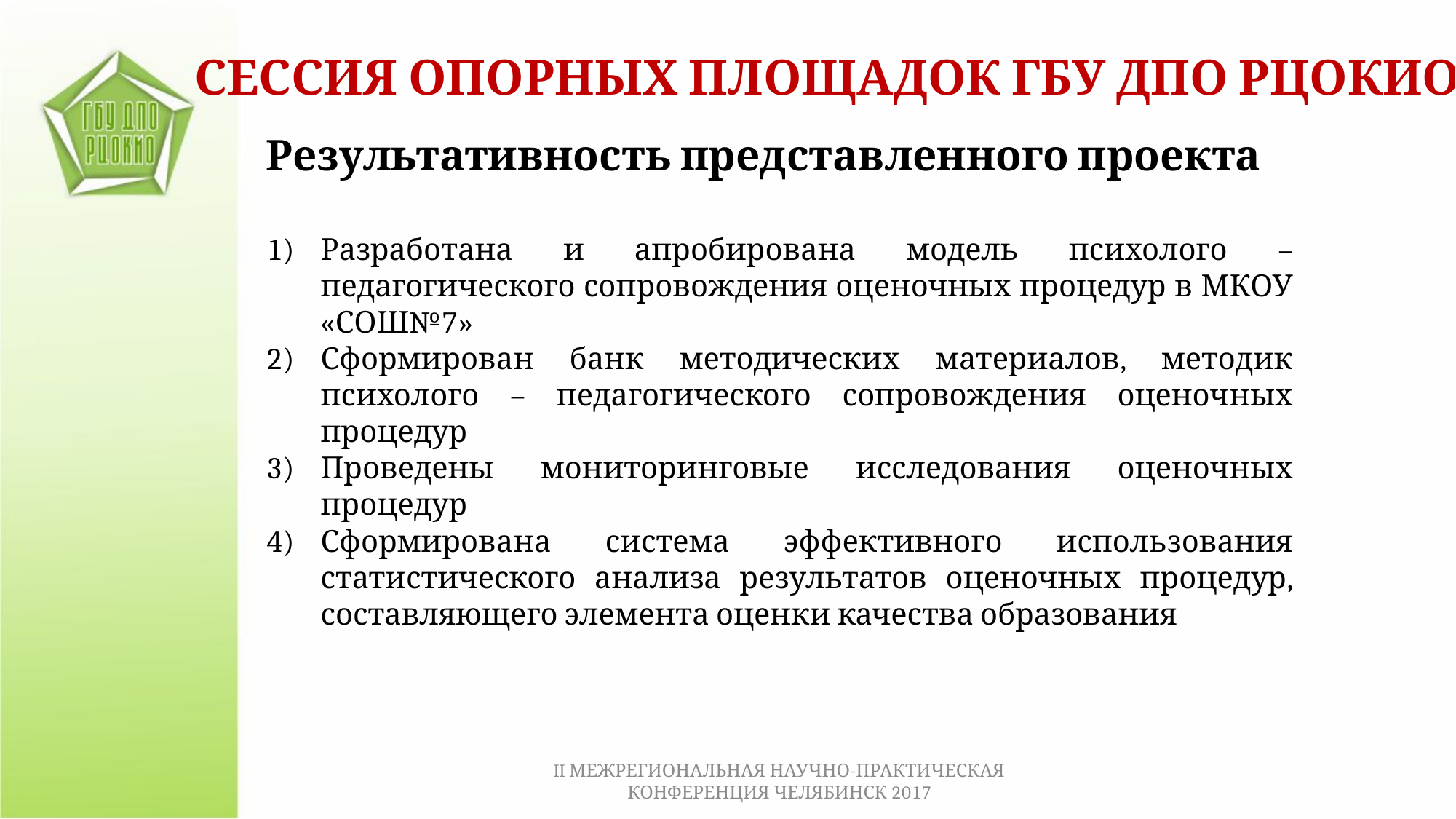

СЕССИЯ ОПОРНЫХ ПЛОЩАДОК ГБУ ДПО РЦОКИО
Результативность представленного проекта

Разработана и апробирована модель психолого – педагогического сопровождения оценочных процедур в МКОУ «СОШ№7»
Сформирован банк методических материалов, методик психолого – педагогического сопровождения оценочных процедур
Проведены мониторинговые исследования оценочных процедур
Сформирована система эффективного использования статистического анализа результатов оценочных процедур, составляющего элемента оценки качества образования

II МЕЖРЕГИОНАЛЬНАЯ НАУЧНО-ПРАКТИЧЕСКАЯ КОНФЕРЕНЦИЯ ЧЕЛЯБИНСК 2017